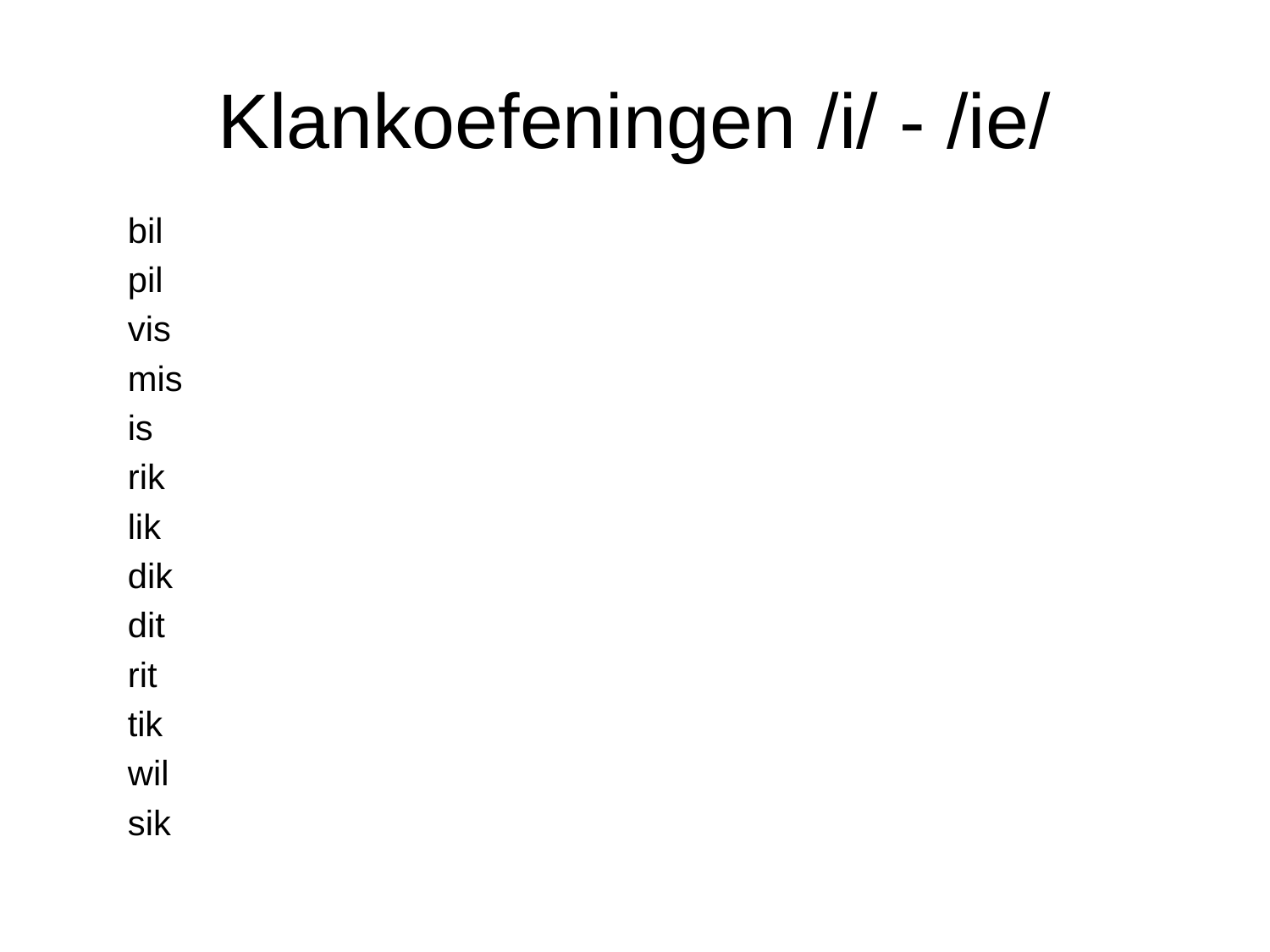

# Klankoefeningen /i/ - /ie/
bil
pil
vis
mis
is
rik
lik
dik
dit
rit
tik
wil
sik